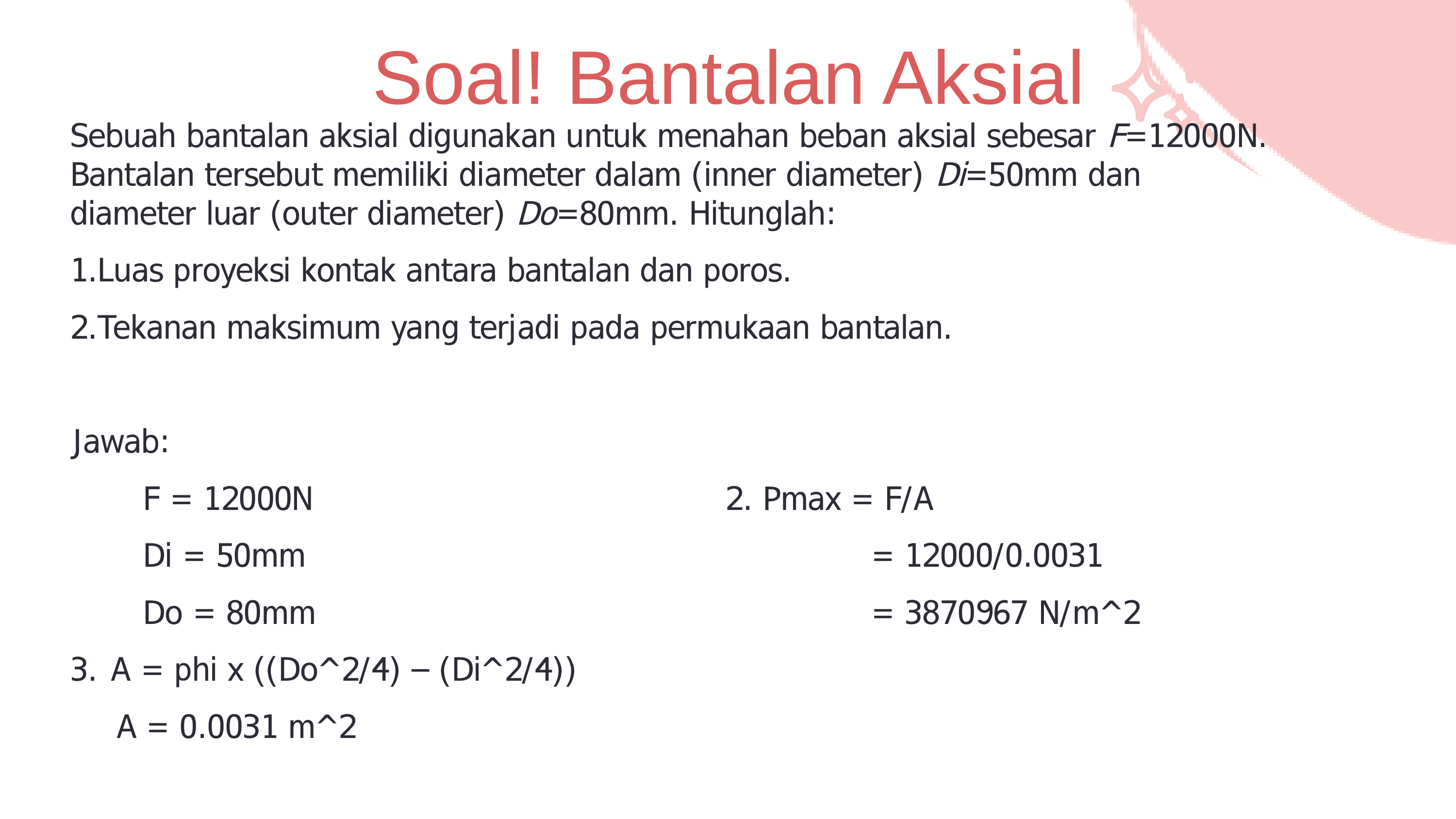

Soal! Bantalan Aksial

Sebuah bantalan aksial digunakan untuk menahan beban aksial sebesar F=12000N. Bantalan tersebut memiliki diameter dalam (inner diameter) Di​=50mm dan diameter luar (outer diameter) Do​=80mm. Hitunglah:
Luas proyeksi kontak antara bantalan dan poros.
Tekanan maksimum yang terjadi pada permukaan bantalan.

Jawab:
	F = 12000N						2. Pmax = F/A
	Di = 50mm								= 12000/0.0031
	Do = 80mm								= 3870967 N/m^2
A = phi x ((Do^2/4) – (Di^2/4))
 A = 0.0031 m^2